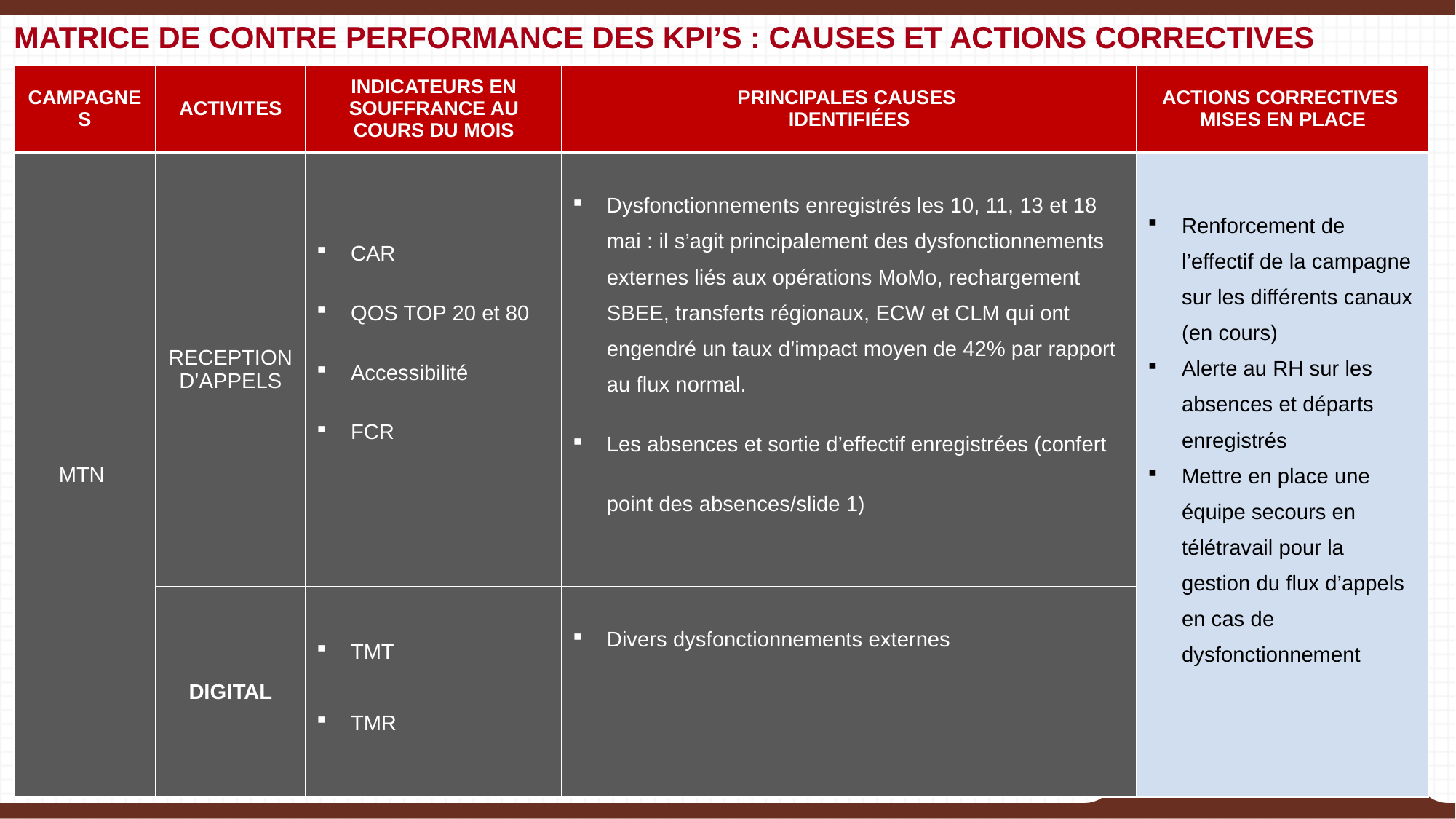

MATRICE de contre performance Des kpi’S : CAUSES et ACTIONS CORRECTIVES
| CAMPAGNES | ACTIVITES | INDICATEURS EN SOUFFRANCE AU COURS DU MOIS | PRINCIPALES CAUSES IDENTIFIÉES | ACTIONS CORRECTIVES MISES EN PLACE |
| --- | --- | --- | --- | --- |
| MTN | RECEPTION D’APPELS | CAR QOS TOP 20 et 80 Accessibilité FCR | Dysfonctionnements enregistrés les 10, 11, 13 et 18 mai : il s’agit principalement des dysfonctionnements externes liés aux opérations MoMo, rechargement SBEE, transferts régionaux, ECW et CLM qui ont engendré un taux d’impact moyen de 42% par rapport au flux normal. Les absences et sortie d’effectif enregistrées (confert point des absences/slide 1) | Renforcement de l’effectif de la campagne sur les différents canaux (en cours) Alerte au RH sur les absences et départs enregistrés Mettre en place une équipe secours en télétravail pour la gestion du flux d’appels en cas de dysfonctionnement |
|  | DIGITAL | TMT TMR | Divers dysfonctionnements externes |  |